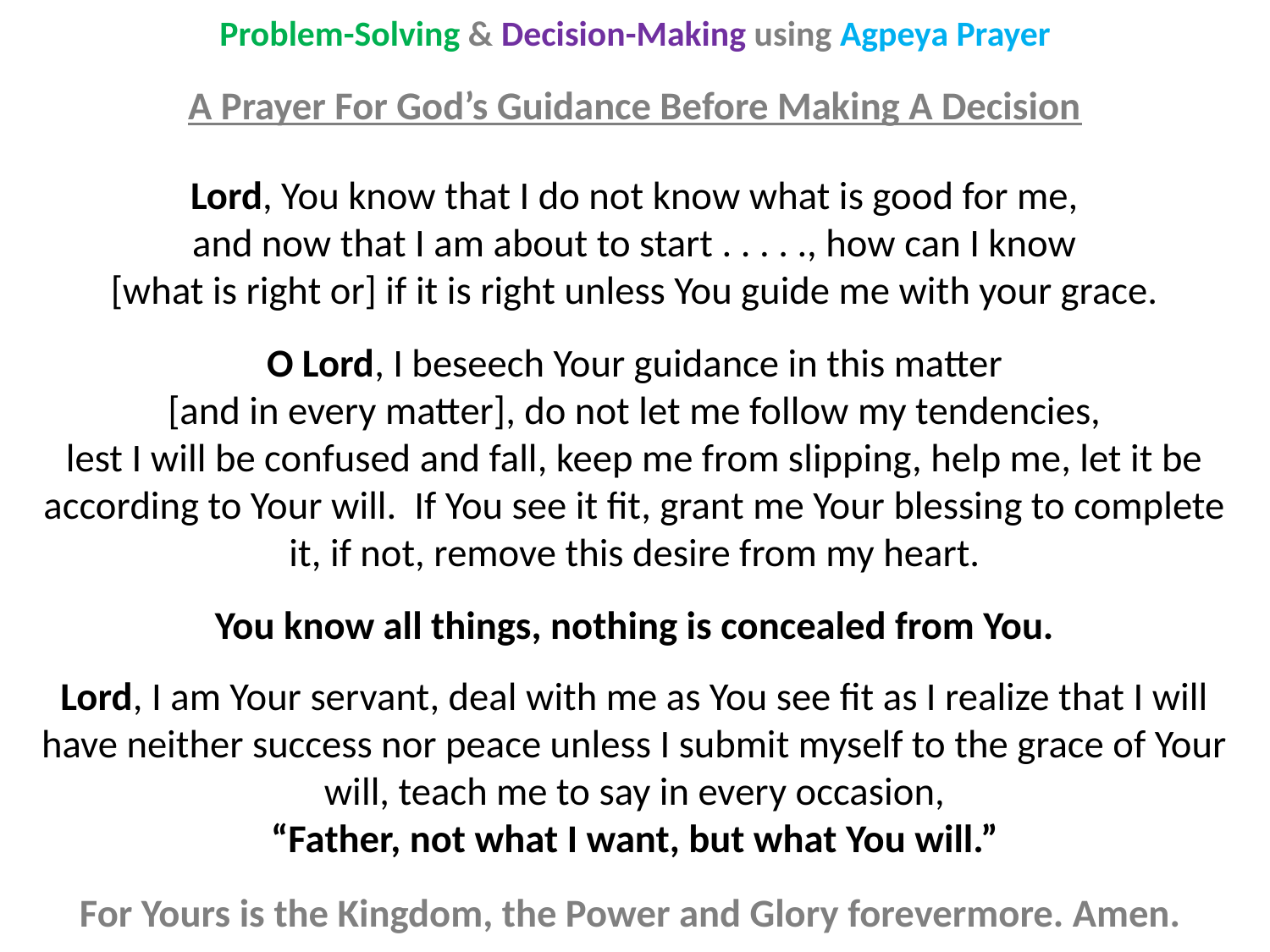

# Problem-Solving & Decision-Making using Agpeya Prayer
A Prayer For God’s Guidance Before Making A Decision

Lord, You know that I do not know what is good for me,
and now that I am about to start . . . . ., how can I know
[what is right or] if it is right unless You guide me with your grace.

O Lord, I beseech Your guidance in this matter
[and in every matter], do not let me follow my tendencies,
lest I will be confused and fall, keep me from slipping, help me, let it be according to Your will.  If You see it fit, grant me Your blessing to complete it, if not, remove this desire from my heart.

You know all things, nothing is concealed from You.
Lord, I am Your servant, deal with me as You see fit as I realize that I will have neither success nor peace unless I submit myself to the grace of Your will, teach me to say in every occasion,
“Father, not what I want, but what You will.”

For Yours is the Kingdom, the Power and Glory forevermore. Amen.